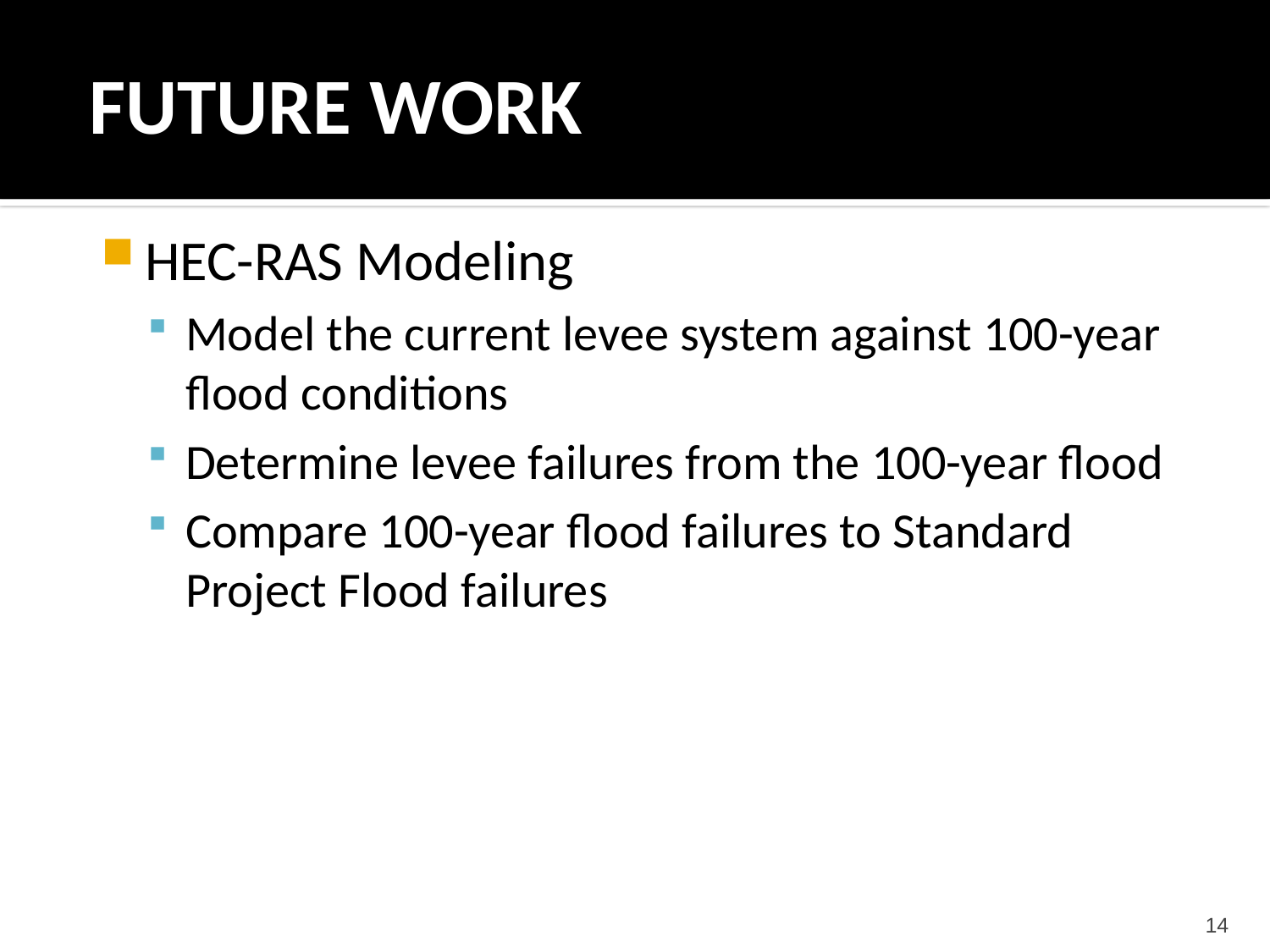

# FUTURE WORK
HEC-RAS Modeling
Model the current levee system against 100-year flood conditions
Determine levee failures from the 100-year flood
Compare 100-year flood failures to Standard Project Flood failures

14